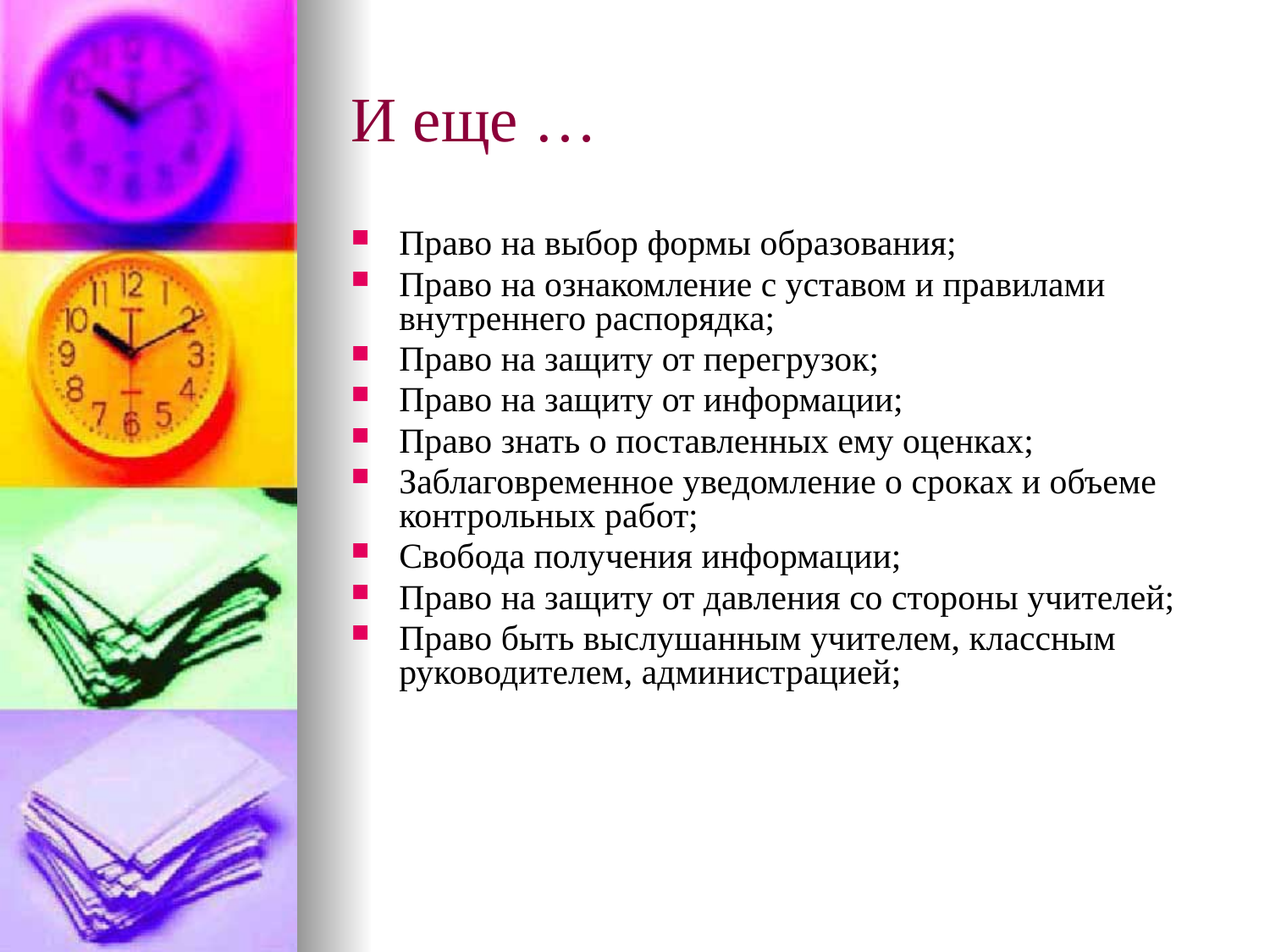

И еще …
Право на выбор формы образования;
Право на ознакомление с уставом и правилами внутреннего распорядка;
Право на защиту от перегрузок;
Право на защиту от информации;
Право знать о поставленных ему оценках;
Заблаговременное уведомление о сроках и объеме контрольных работ;
Свобода получения информации;
Право на защиту от давления со стороны учителей;
Право быть выслушанным учителем, классным руководителем, администрацией;